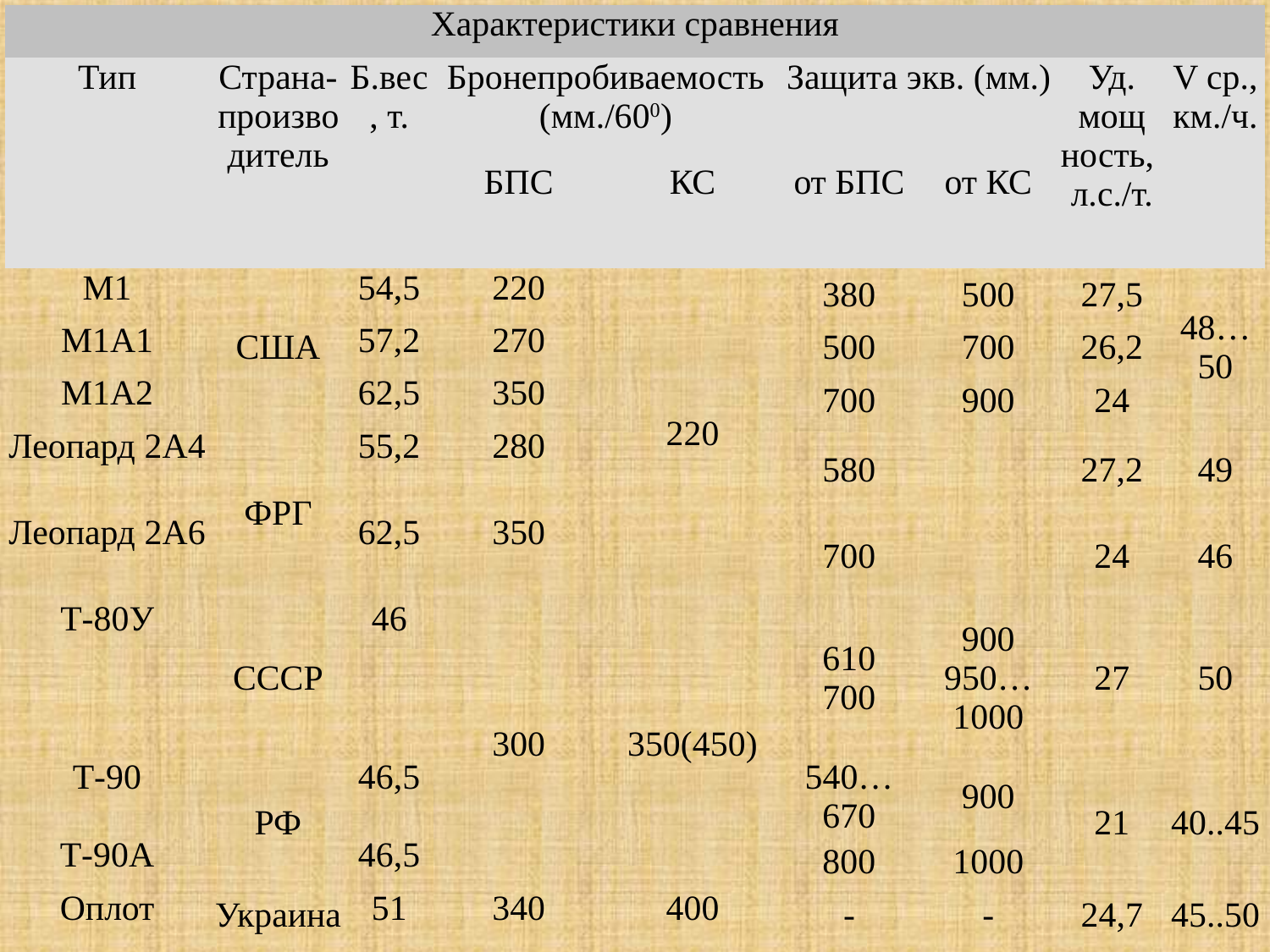

| Характеристики сравнения |  |  |  |  |  |  |  |  |
| --- | --- | --- | --- | --- | --- | --- | --- | --- |
| Тип | Страна-произво­дитель | Б.вес, т. | Бронепробиваемость (мм./600) |  | Защита экв. (мм.) |  | Уд. мощ­ность,  л.с./т. | V ср., км./ч. |
|  |  |  | БПС | КС | от БПС | от КС |  |  |
| М1 | США | 54,5 | 220 | 220 | 380 | 500 | 27,5 | 48…50 |
| М1А1 |  | 57,2 | 270 |  | 500 | 700 | 26,2 |  |
| М1А2 |  | 62,5 | 350 |  | 700 | 900 | 24 |  |
| Леопард 2А4 | ФРГ | 55,2 | 280 |  | 580 |  | 27,2 | 49 |
| Леопард 2А6 |  | 62,5 | 350 |  | 700 |  | 24 | 46 |
| Т-80У | СССР | 46 | 300 | 350(450) | 610 700 | 900 950…1000 | 27 | 50 |
| Т-90 | РФ | 46,5 |  |  | 540…670 | 900 | 21 | 40..45 |
| Т-90А |  | 46,5 |  |  | 800 | 1000 |  |  |
| Оплот | Украина | 51 | 340 | 400 | - | - | 24,7 | 45..50 |